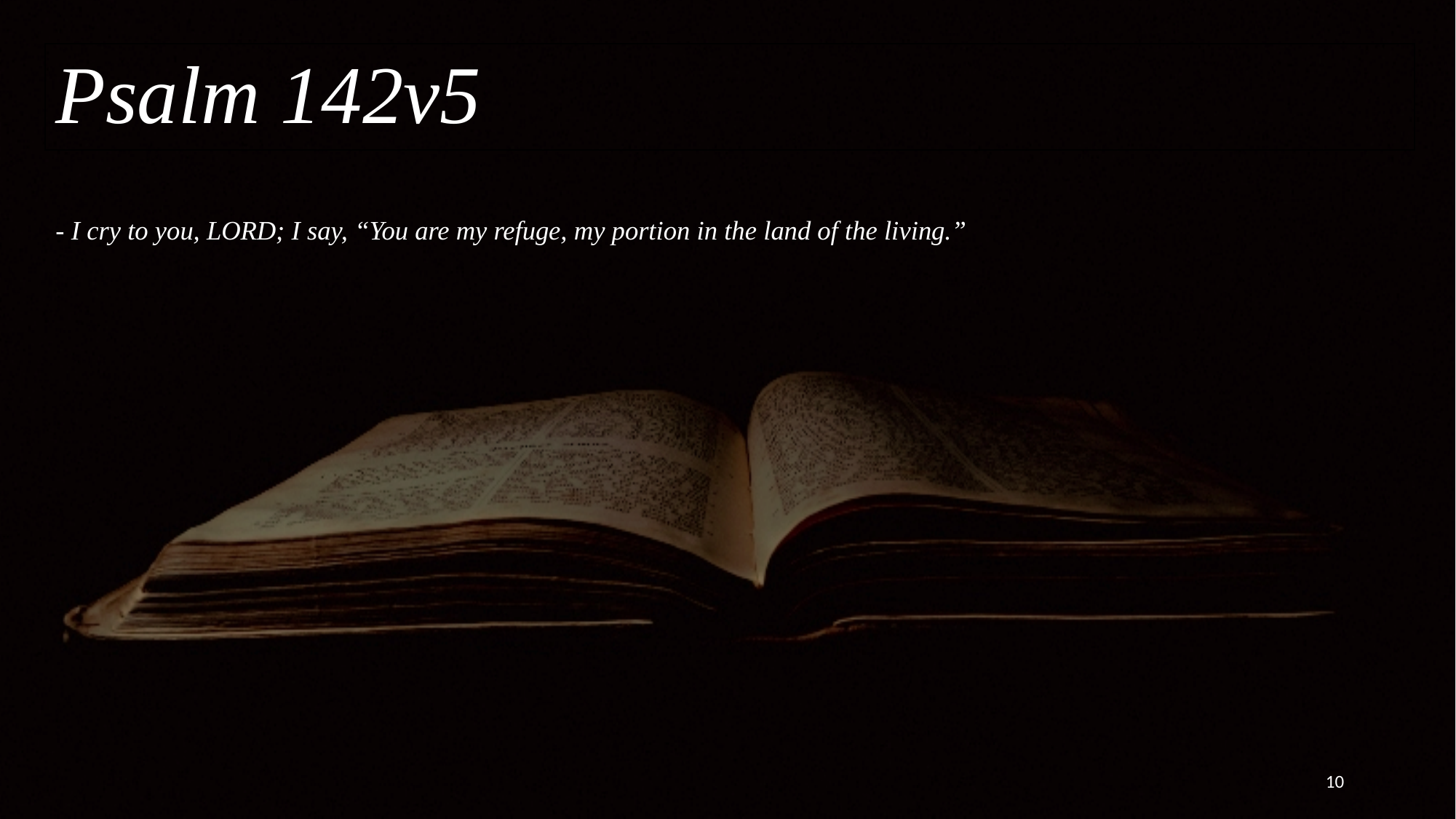

Psalm 142v5
# - I cry to you, LORD; I say, “You are my refuge, my portion in the land of the living.”
10